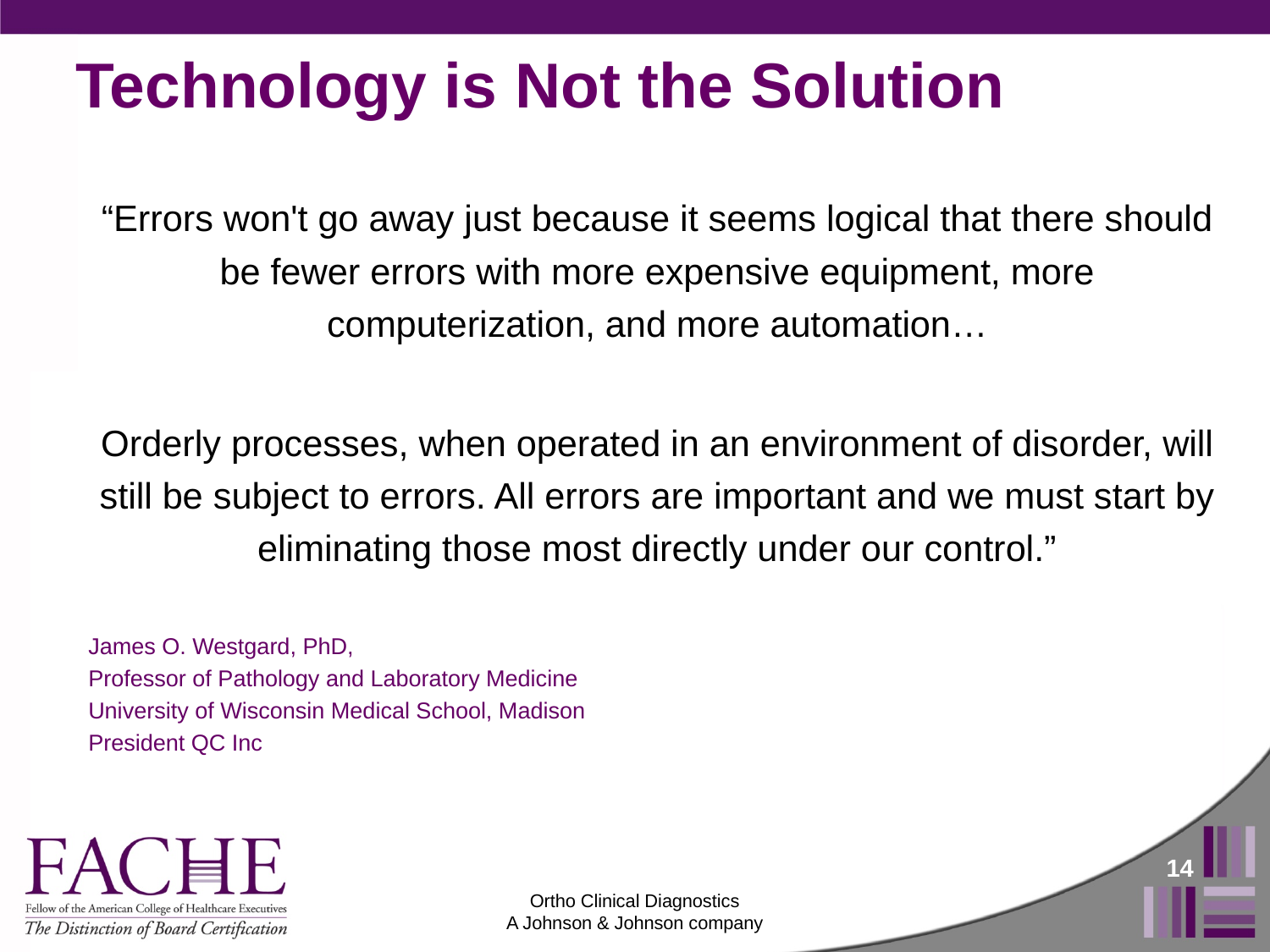

# Technology is Not the Solution
	“Errors won't go away just because it seems logical that there should be fewer errors with more expensive equipment, more computerization, and more automation…

	Orderly processes, when operated in an environment of disorder, will still be subject to errors. All errors are important and we must start by eliminating those most directly under our control.”

				James O. Westgard, PhD,
				Professor of Pathology and Laboratory Medicine
				University of Wisconsin Medical School, Madison
				President QC Inc
14
Ortho Clinical Diagnostics
A Johnson & Johnson company